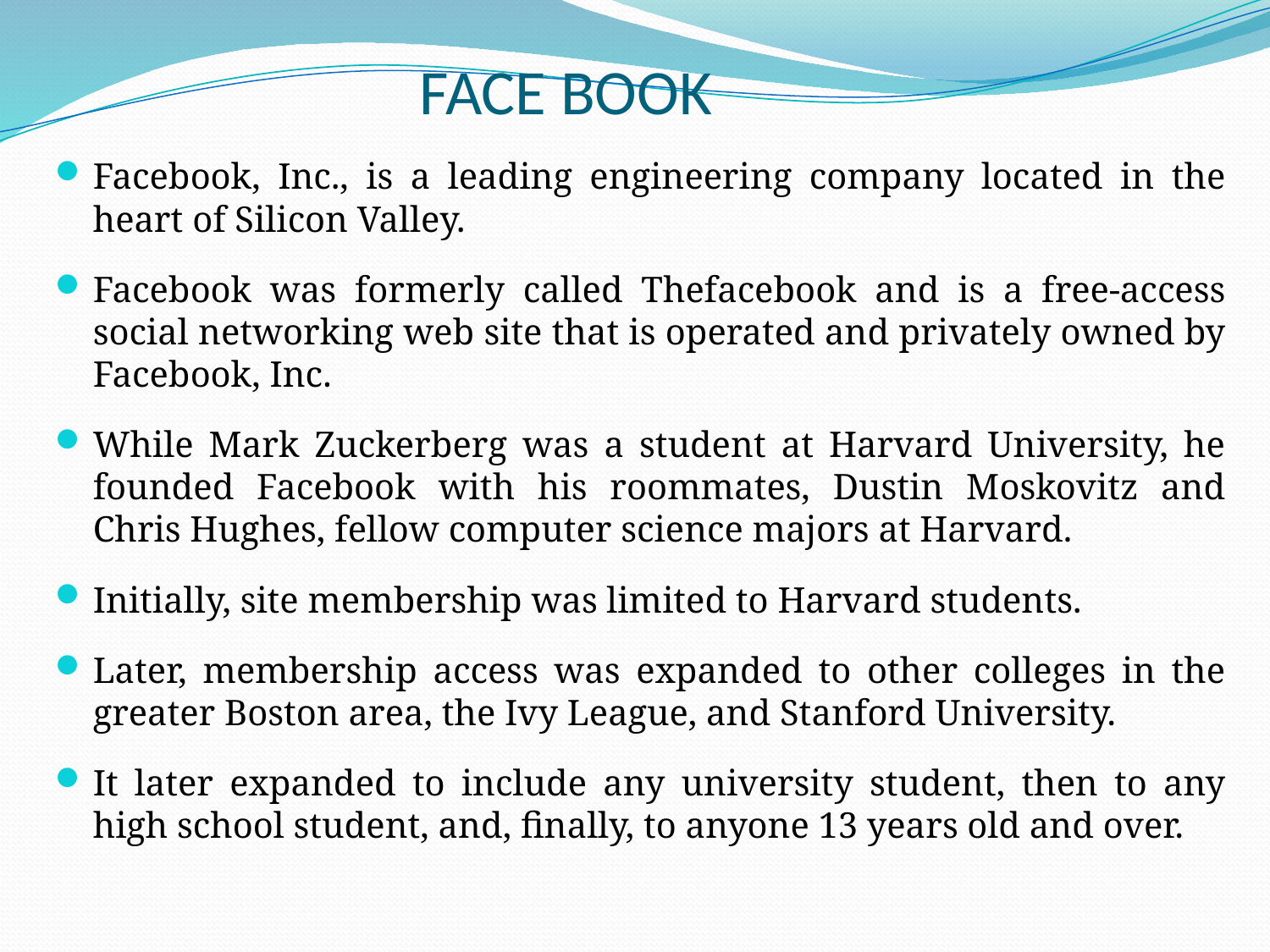

# FACE BOOK
Facebook, Inc., is a leading engineering company located in the heart of Silicon Valley.
Facebook was formerly called Thefacebook and is a free-access social networking web site that is operated and privately owned by Facebook, Inc.
While Mark Zuckerberg was a student at Harvard University, he founded Facebook with his roommates, Dustin Moskovitz and Chris Hughes, fellow computer science majors at Harvard.
Initially, site membership was limited to Harvard students.
Later, membership access was expanded to other colleges in the greater Boston area, the Ivy League, and Stanford University.
It later expanded to include any university student, then to any high school student, and, finally, to anyone 13 years old and over.